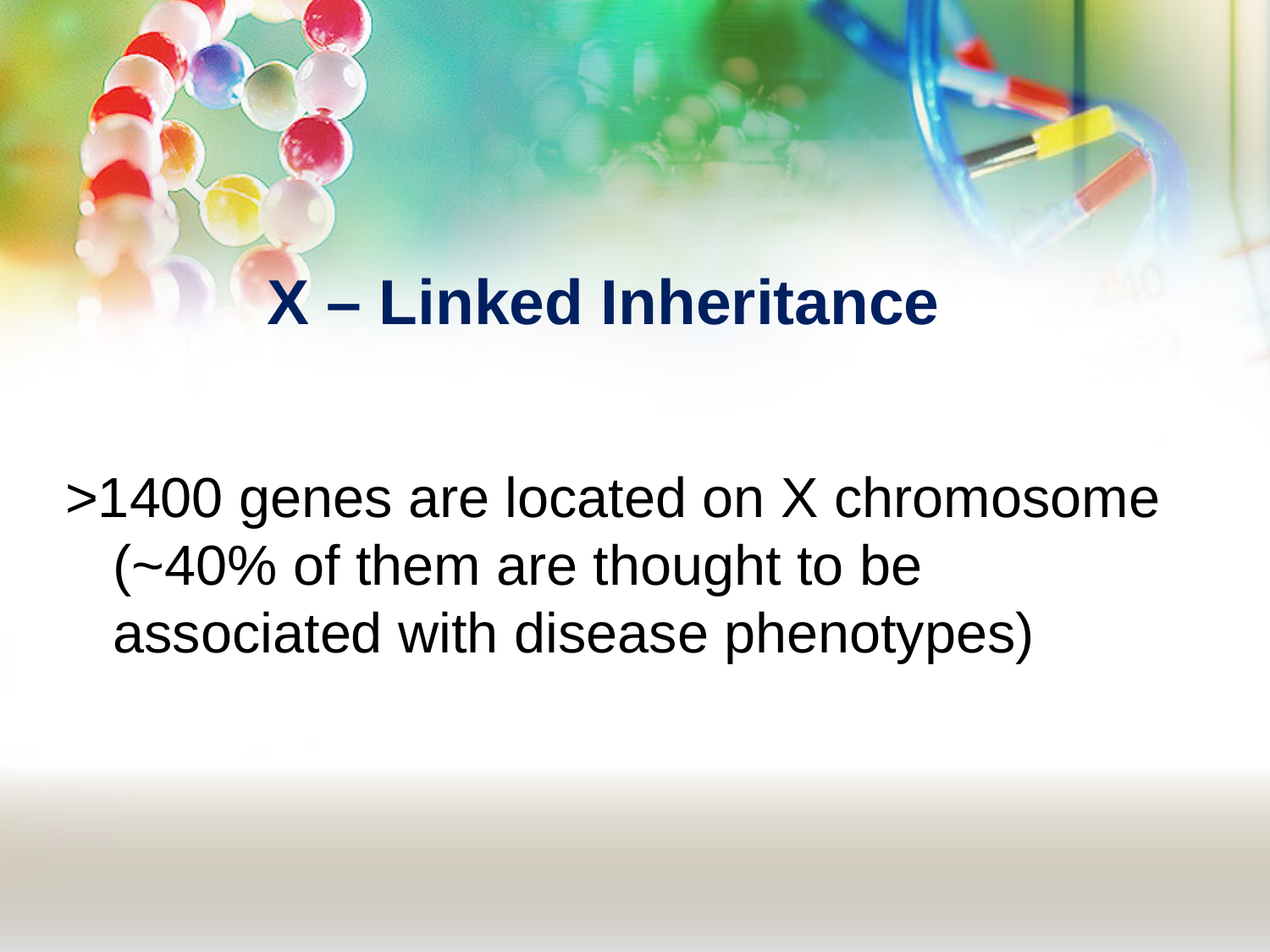

# X – Linked Inheritance
>1400 genes are located on X chromosome (~40% of them are thought to be associated with disease phenotypes)